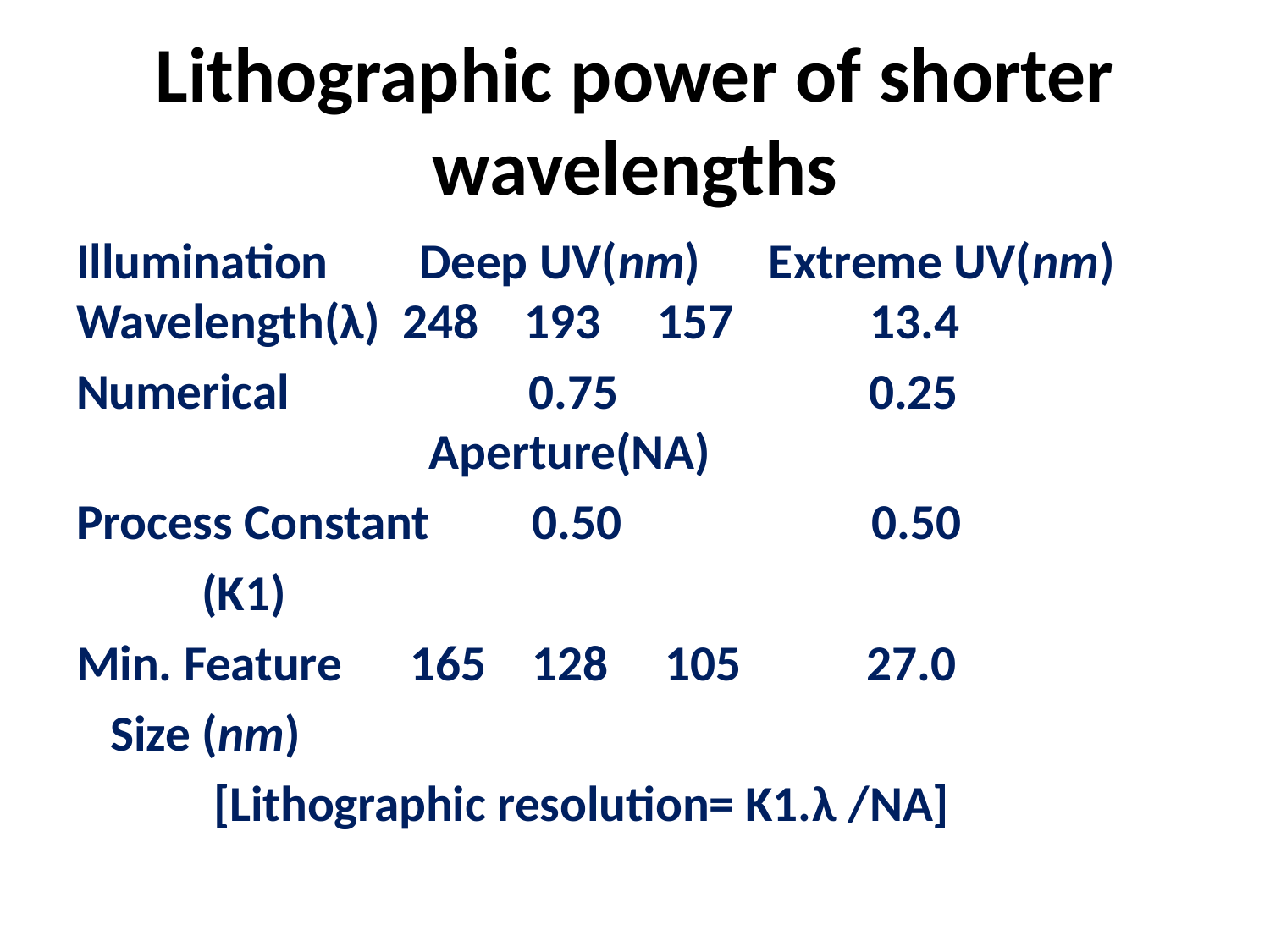

# Lithographic power of shorter wavelengths
Illumination        Deep UV(nm)      Extreme UV(nm) Wavelength(λ)  248    193     157            13.4
Numerical                     0.75                      0.25                                                    Aperture(NA)
Process Constant         0.50                      0.50
           (K1)
Min. Feature      165    128     105           27.0
   Size (nm)
            [Lithographic resolution= K1.λ /NA]